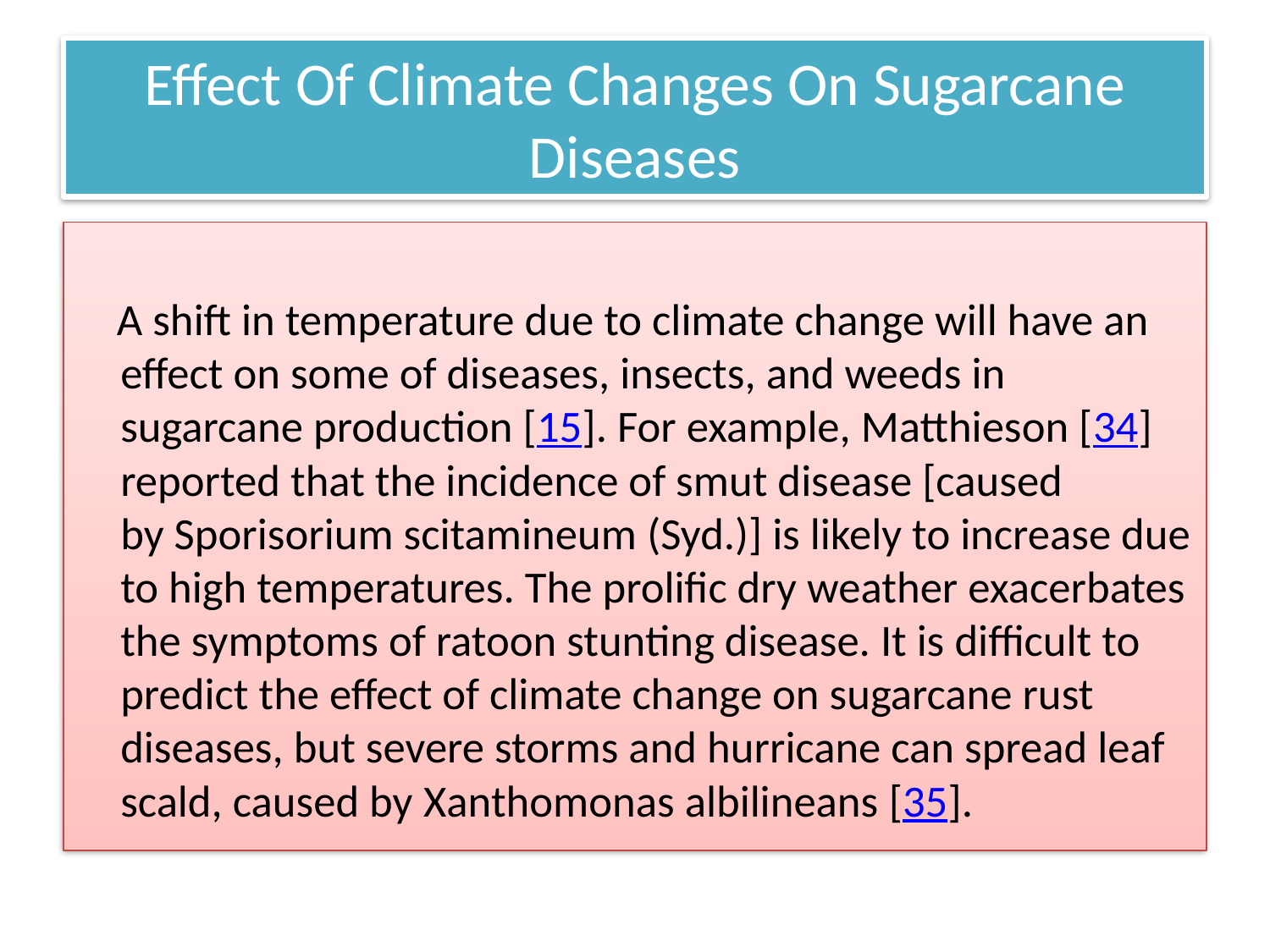

# Effect Of Climate Changes On Sugarcane Diseases

    A shift in temperature due to climate change will have an effect on some of diseases, insects, and weeds in sugarcane production [15]. For example, Matthieson [34] reported that the incidence of smut disease [caused by Sporisorium scitamineum (Syd.)] is likely to increase due to high temperatures. The prolific dry weather exacerbates the symptoms of ratoon stunting disease. It is difficult to predict the effect of climate change on sugarcane rust diseases, but severe storms and hurricane can spread leaf scald, caused by Xanthomonas albilineans [35].